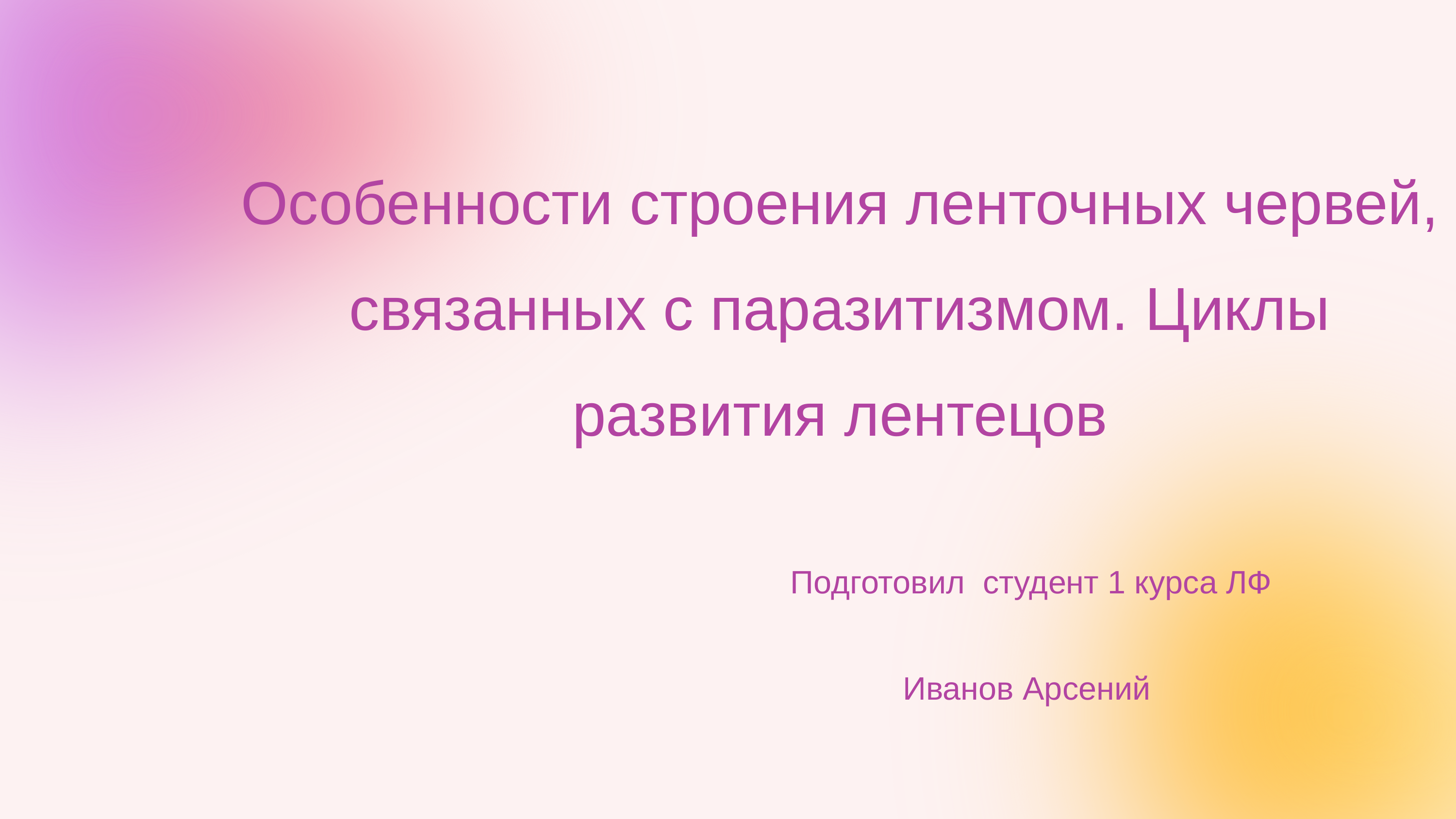

Особенности строения ленточных червей, связанных с паразитизмом. Циклы развития лентецов

Подготовил  студент 1 курса ЛФ
Иванов Арсений